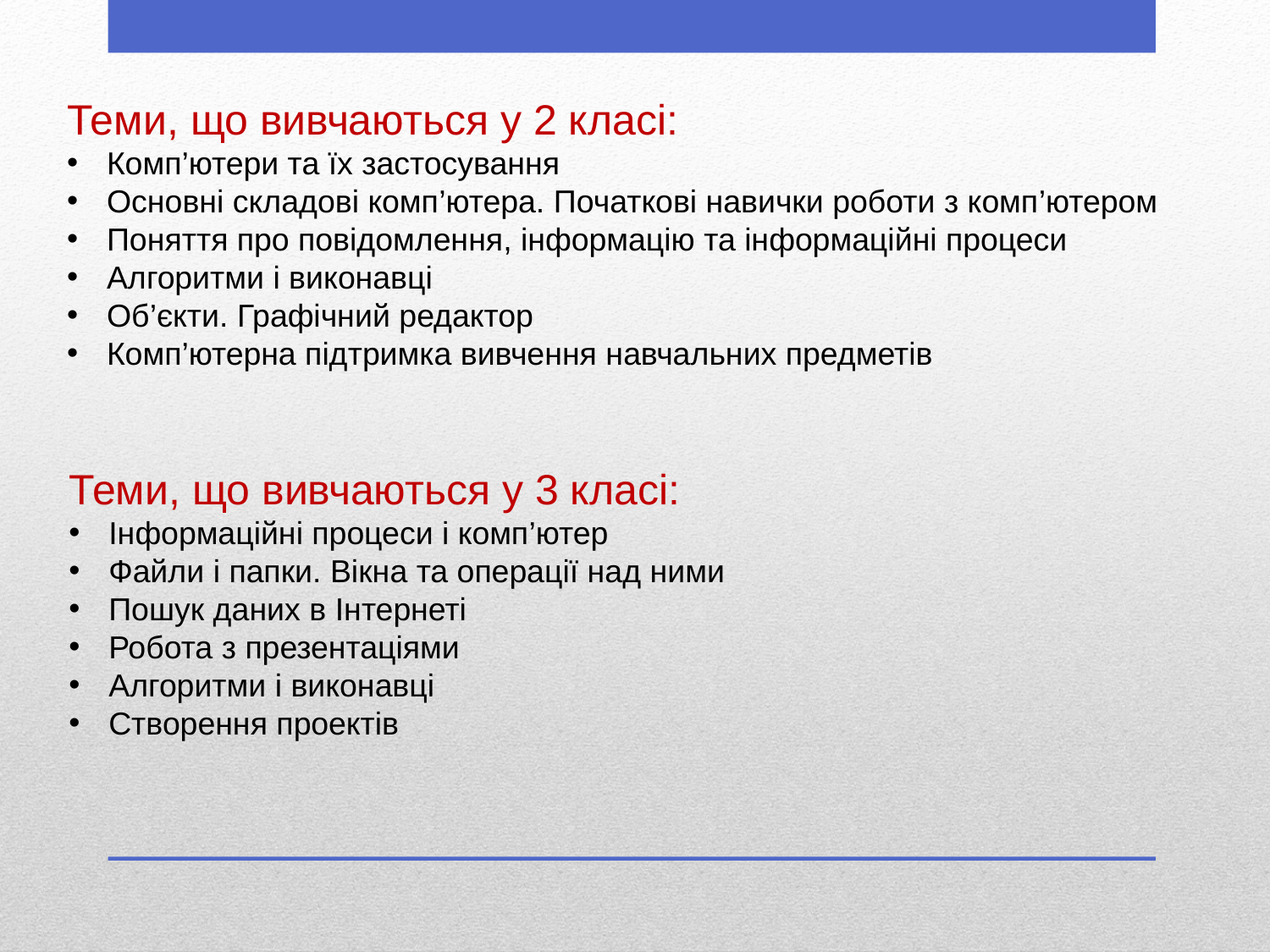

Теми, що вивчаються у 2 класі:
Комп’ютери та їх застосування
Основні складові комп’ютера. Початкові навички роботи з комп’ютером
Поняття про повідомлення, інформацію та інформаційні процеси
Алгоритми і виконавці
Об’єкти. Графічний редактор
Комп’ютерна підтримка вивчення навчальних предметів

Теми, що вивчаються у 3 класі:
Інформаційні процеси і комп’ютер
Файли і папки. Вікна та операції над ними
Пошук даних в Інтернеті
Робота з презентаціями
Алгоритми і виконавці
Створення проектів